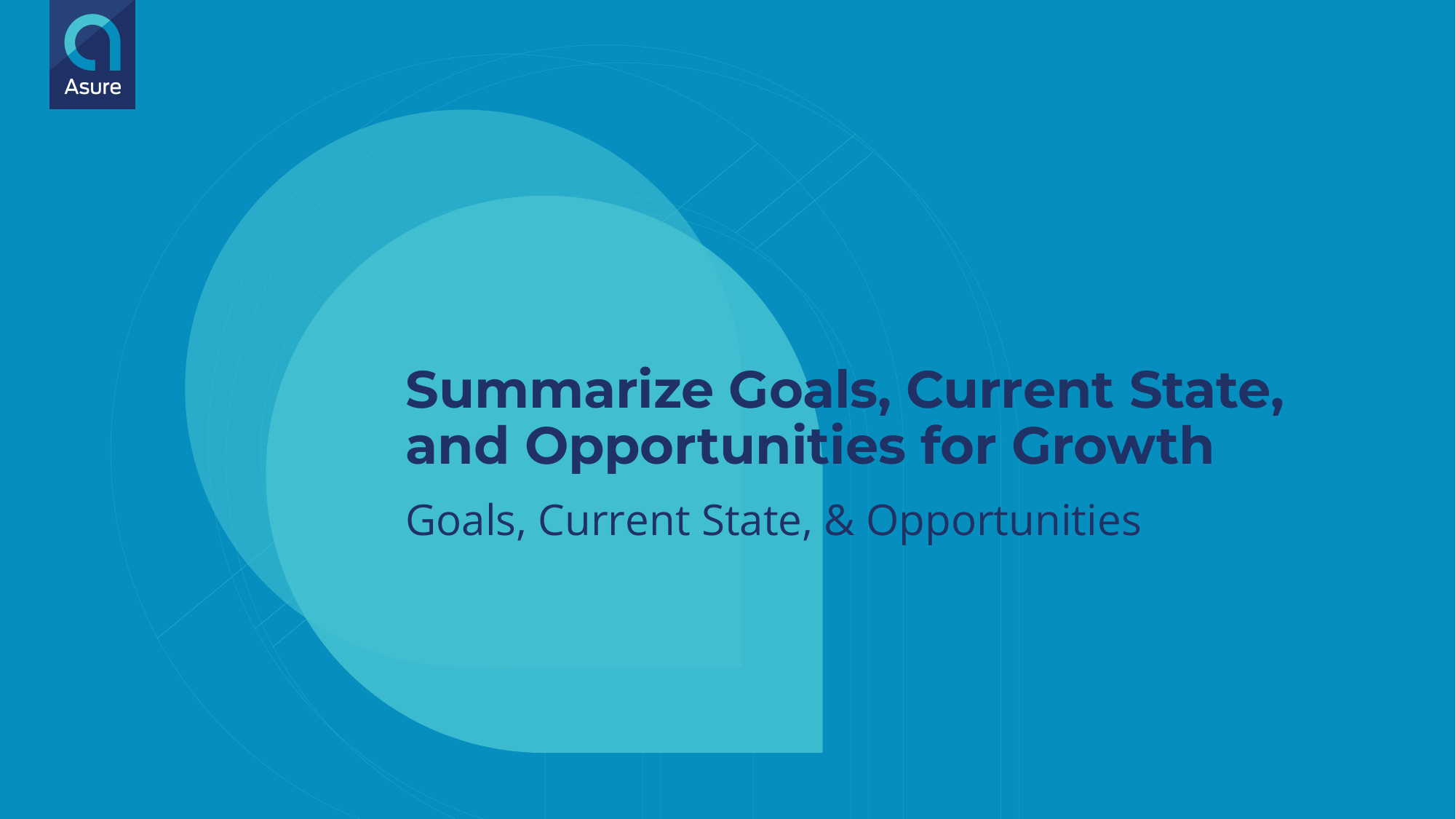

# Summarize Goals, Current State, and Opportunities for Growth
Goals, Current State, & Opportunities